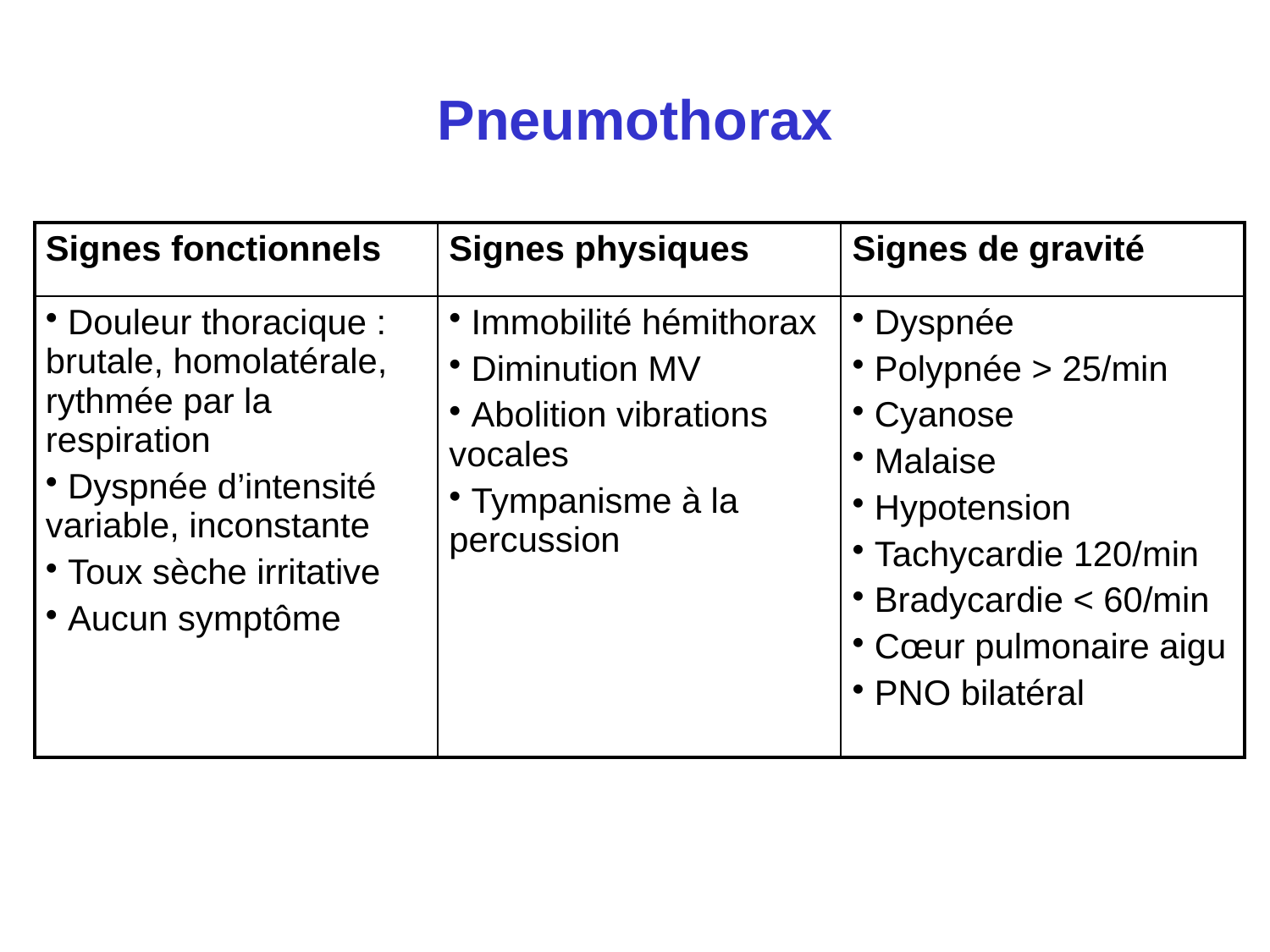

# Pneumothorax
| Signes fonctionnels | Signes physiques | Signes de gravité |
| --- | --- | --- |
| Douleur thoracique : brutale, homolatérale, rythmée par la respiration Dyspnée d’intensité variable, inconstante Toux sèche irritative Aucun symptôme | Immobilité hémithorax Diminution MV Abolition vibrations vocales Tympanisme à la percussion | Dyspnée Polypnée > 25/min Cyanose Malaise Hypotension Tachycardie 120/min Bradycardie < 60/min Cœur pulmonaire aigu PNO bilatéral |